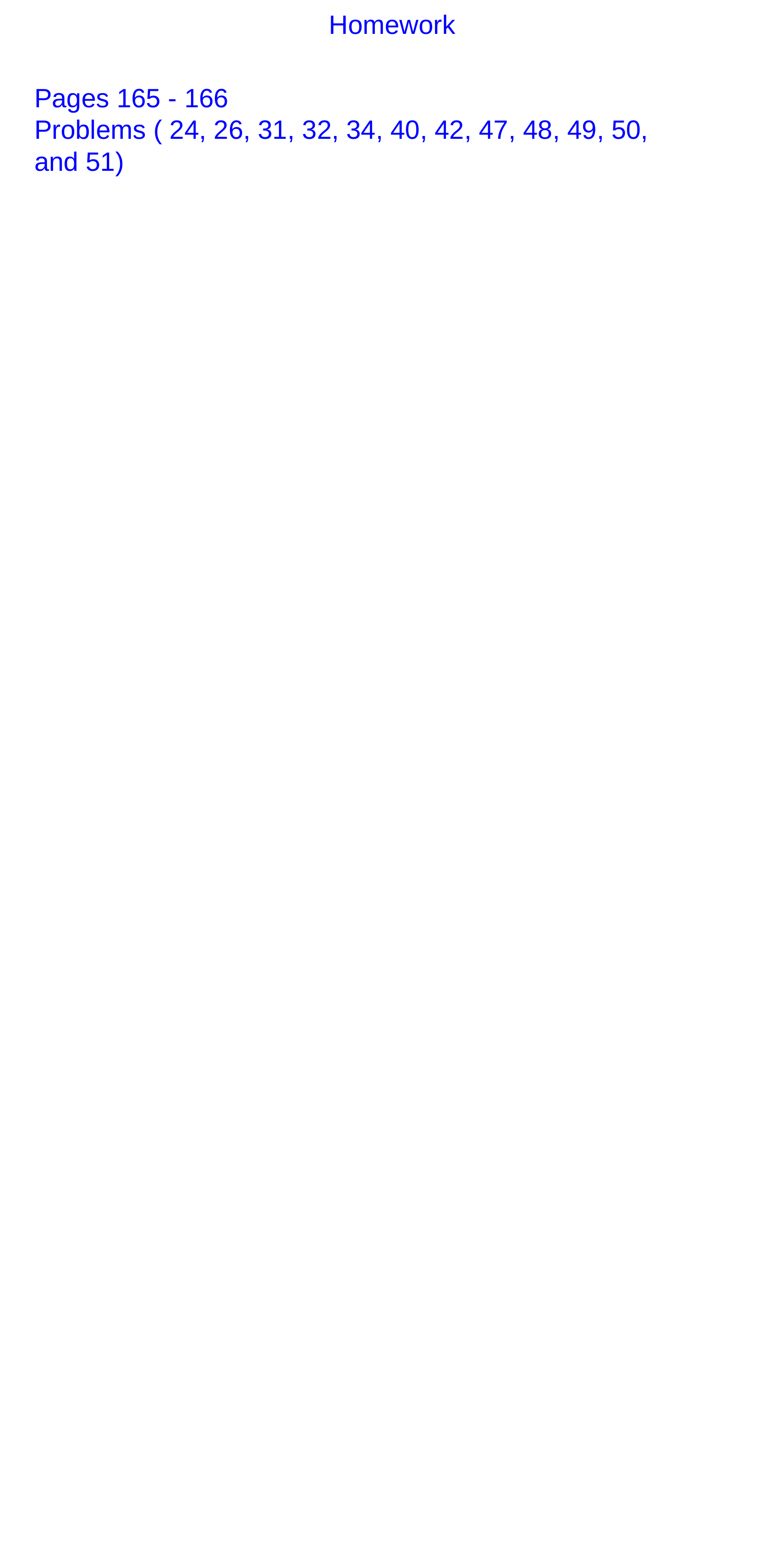

Homework
Pages 165 - 166
Problems ( 24, 26, 31, 32, 34, 40, 42, 47, 48, 49, 50, and 51)